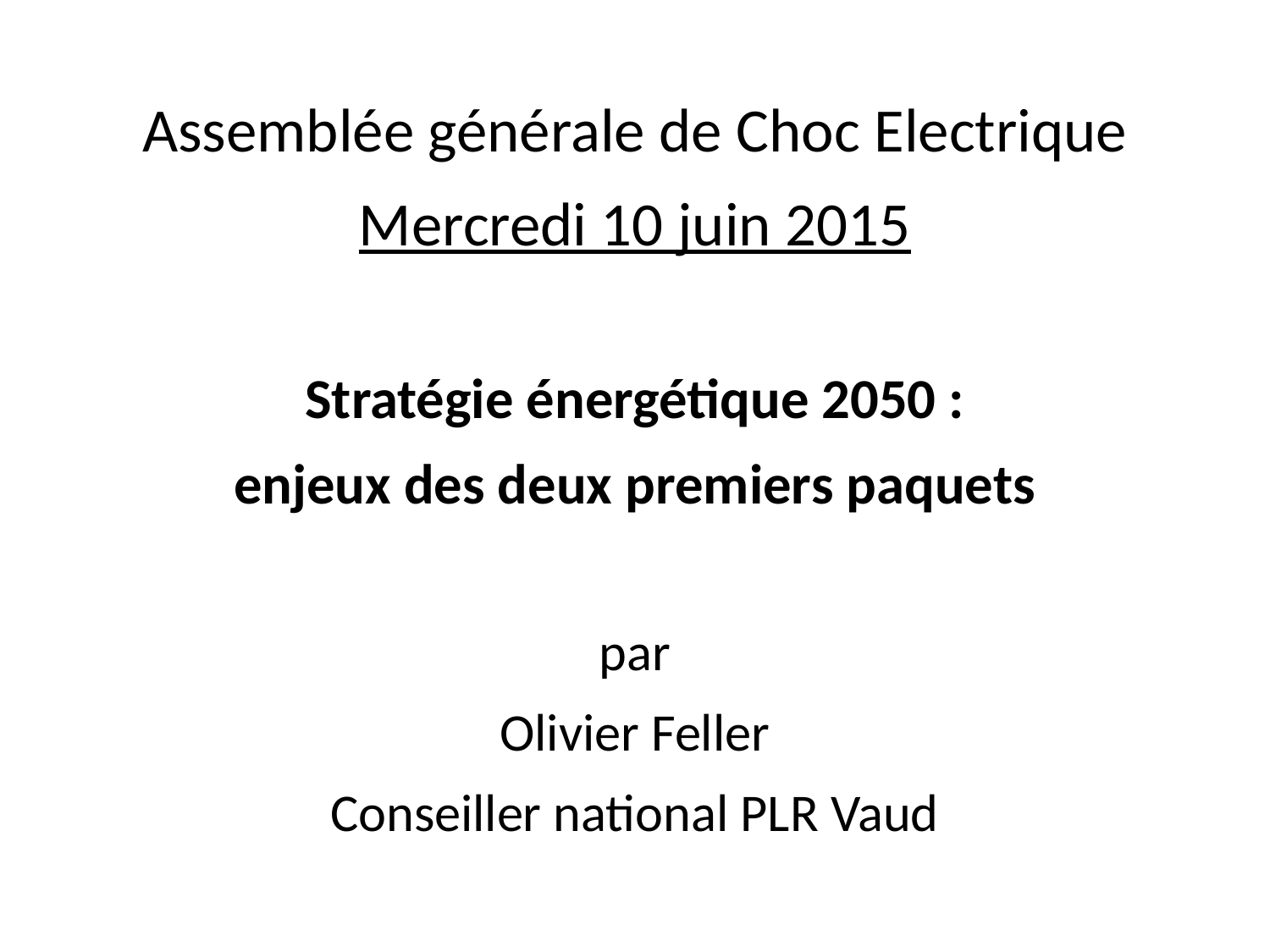

Assemblée générale de Choc Electrique
Mercredi 10 juin 2015

Stratégie énergétique 2050 :
enjeux des deux premiers paquets

par
Olivier Feller
Conseiller national PLR Vaud